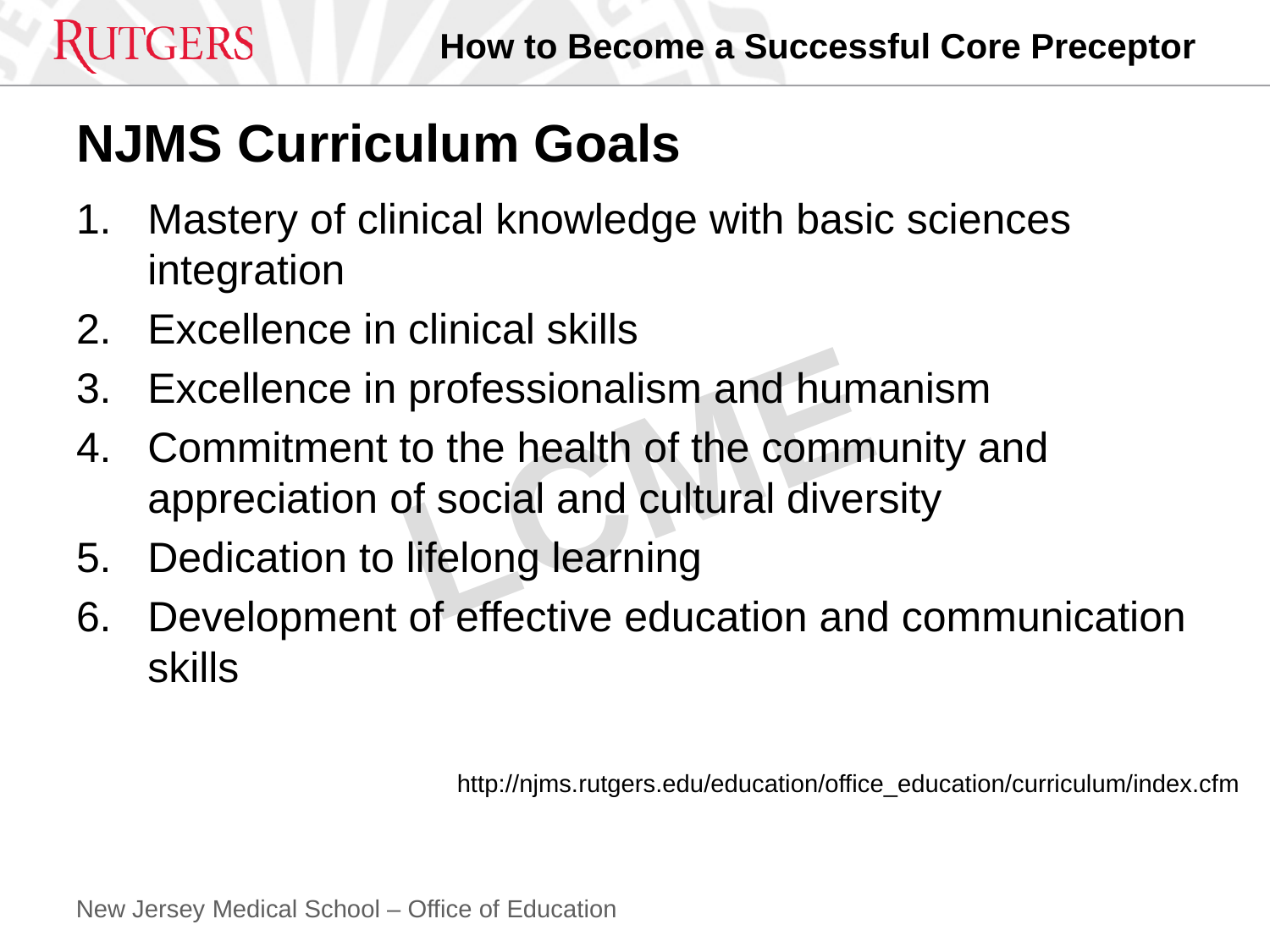

# NJMS Curriculum Goals
Mastery of clinical knowledge with basic sciences integration
Excellence in clinical skills
Excellence in professionalism and humanism
Commitment to the health of the community and appreciation of social and cultural diversity
Dedication to lifelong learning
Development of effective education and communication skills
LCME
http://njms.rutgers.edu/education/office_education/curriculum/index.cfm